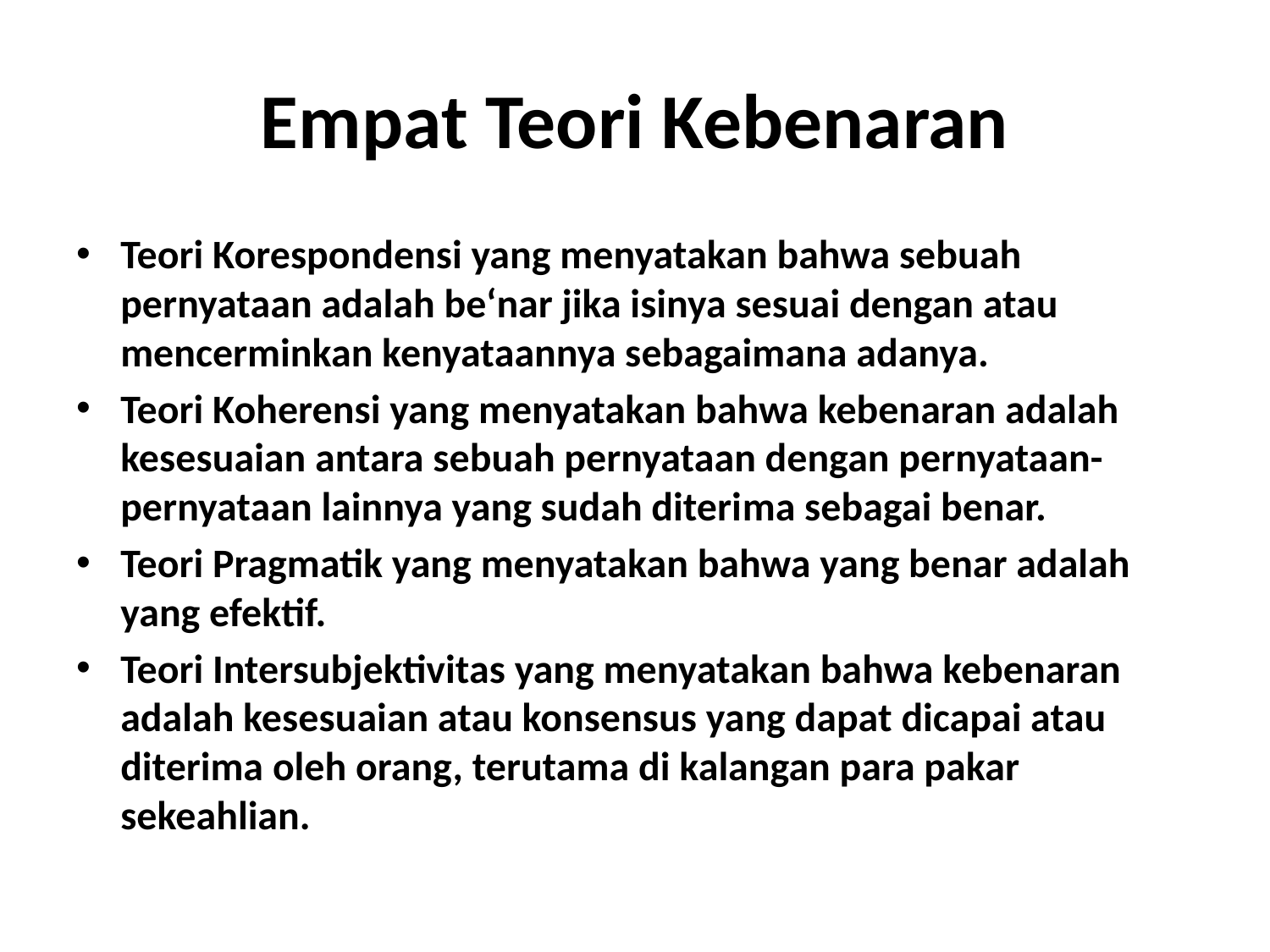

# Empat Teori Kebenaran
Teori Korespondensi yang menyatakan bahwa sebuah pernyataan adalah be‘nar jika isinya sesuai dengan atau mencerminkan kenyataannya sebagaimana adanya.
Teori Koherensi yang menyatakan bahwa kebenaran adalah kesesuaian antara sebuah pernyataan dengan pernyataan-pernyataan lainnya yang sudah diteri­ma sebagai benar.
Teori Pragmatik yang menyatakan bahwa yang benar adalah yang efektif.
Teori Intersubjektivitas yang menyatakan bahwa kebenaran adalah kesesuaian atau konsensus yang dapat dicapai atau diterima oleh orang, terutama di kalangan para pakar sekeahlian.